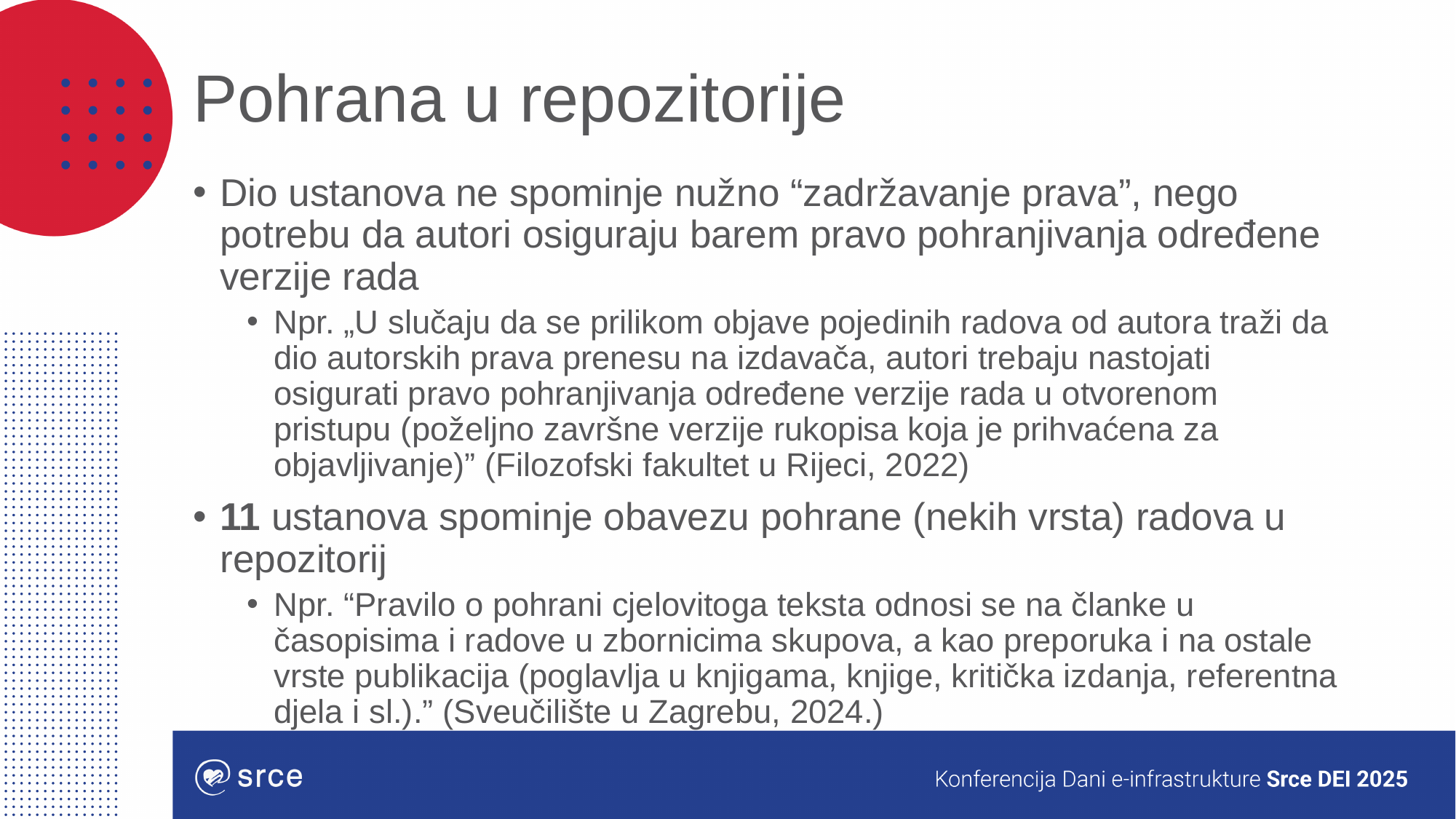

# Pohrana u repozitorije
Dio ustanova ne spominje nužno “zadržavanje prava”, nego potrebu da autori osiguraju barem pravo pohranjivanja određene verzije rada
Npr. „U slučaju da se prilikom objave pojedinih radova od autora traži da dio autorskih prava prenesu na izdavača, autori trebaju nastojati osigurati pravo pohranjivanja određene verzije rada u otvorenom pristupu (poželjno završne verzije rukopisa koja je prihvaćena za objavljivanje)” (Filozofski fakultet u Rijeci, 2022)
11 ustanova spominje obavezu pohrane (nekih vrsta) radova u repozitorij
Npr. “Pravilo o pohrani cjelovitoga teksta odnosi se na članke u časopisima i radove u zbornicima skupova, a kao preporuka i na ostale vrste publikacija (poglavlja u knjigama, knjige, kritička izdanja, referentna djela i sl.).” (Sveučilište u Zagrebu, 2024.)